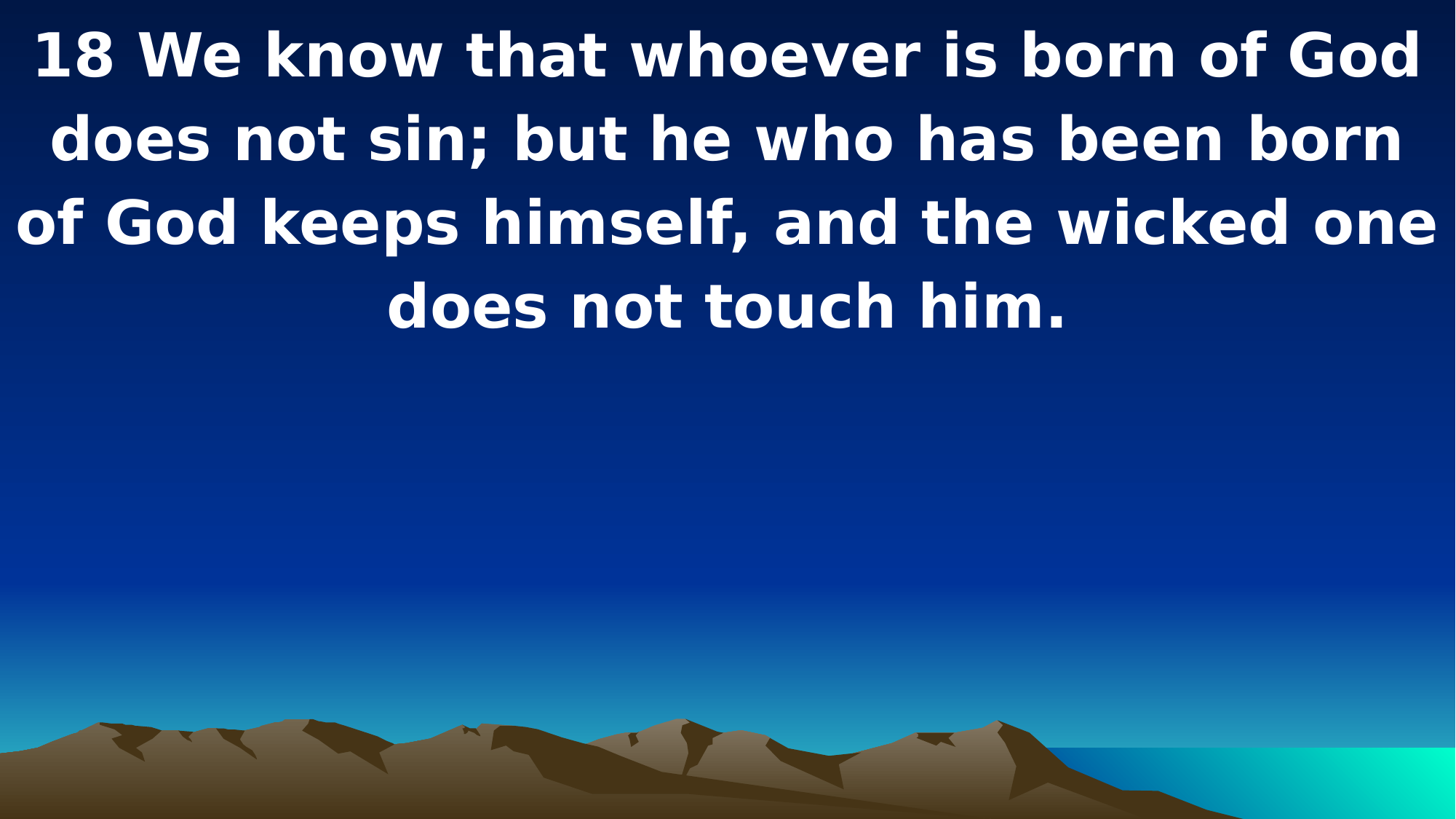

18 We know that whoever is born of God does not sin; but he who has been born of God keeps himself, and the wicked one does not touch him.